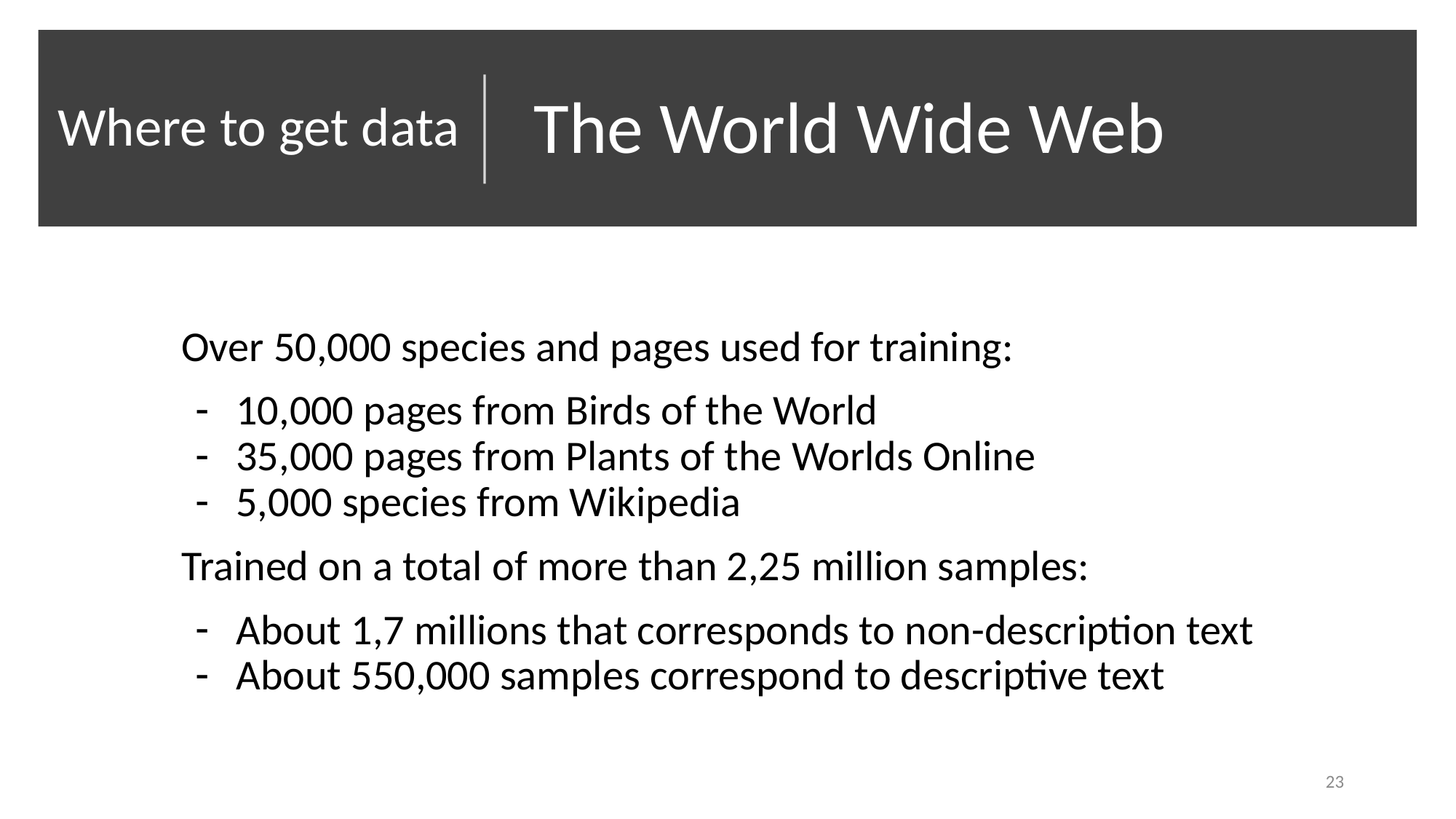

Where to get data
# The World Wide Web
Over 50,000 species and pages used for training:
10,000 pages from Birds of the World
35,000 pages from Plants of the Worlds Online
5,000 species from Wikipedia
Trained on a total of more than 2,25 million samples:
About 1,7 millions that corresponds to non-description text
About 550,000 samples correspond to descriptive text

23